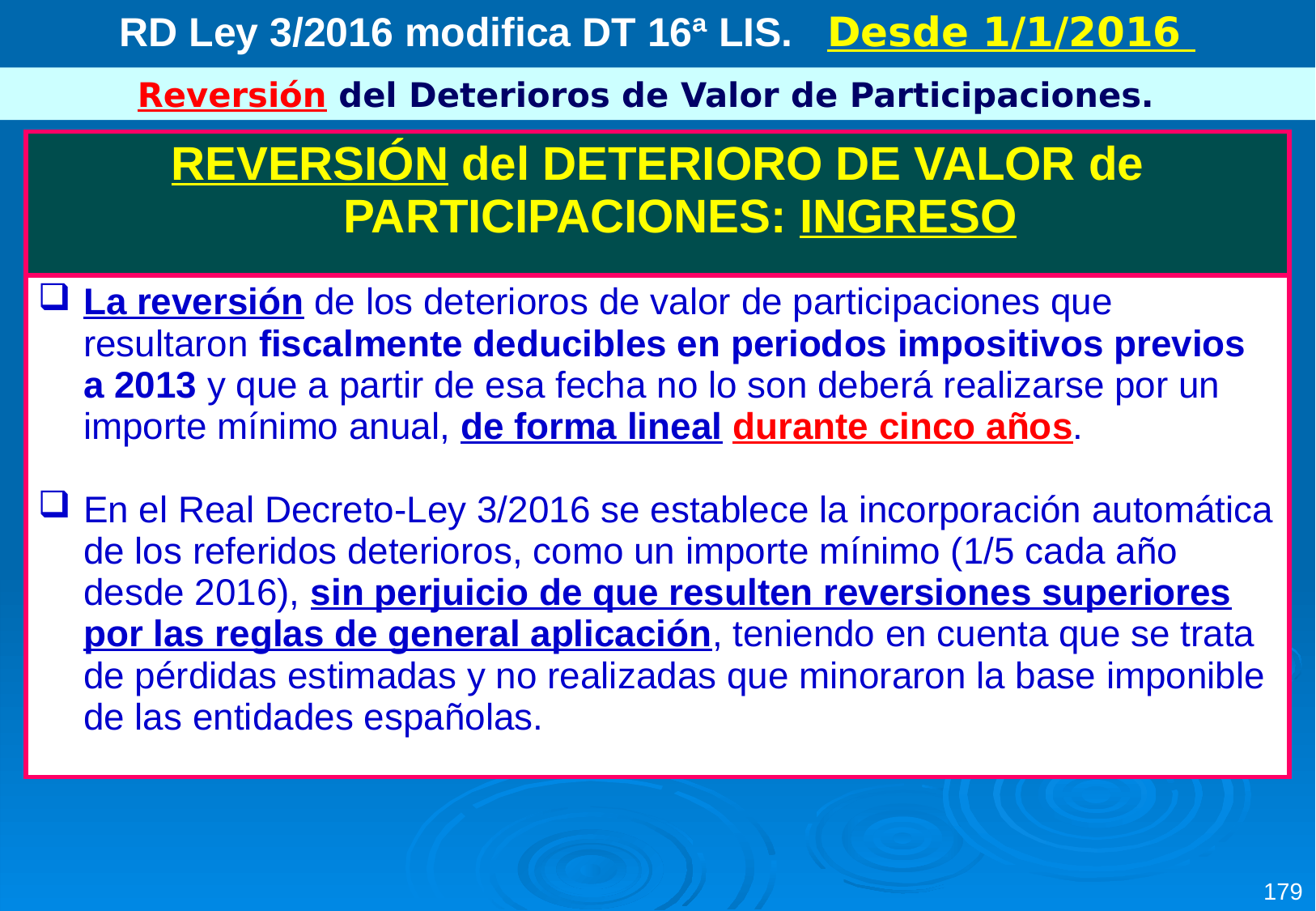

RD Ley 3/2016 modifica DT 16ª LIS.   Desde 1/1/2016

Reversión del Deterioros de Valor de Participaciones.
| REVERSIÓN del DETERIORO DE VALOR de PARTICIPACIONES: INGRESO |
| --- |
| La reversión de los deterioros de valor de participaciones que resultaron fiscalmente deducibles en periodos impositivos previos a 2013 y que a partir de esa fecha no lo son deberá realizarse por un importe mínimo anual, de forma lineal durante cinco años. En el Real Decreto-Ley 3/2016 se establece la incorporación automática de los referidos deterioros, como un importe mínimo (1/5 cada año desde 2016), sin perjuicio de que resulten reversiones superiores por las reglas de general aplicación, teniendo en cuenta que se trata de pérdidas estimadas y no realizadas que minoraron la base imponible de las entidades españolas. |

179